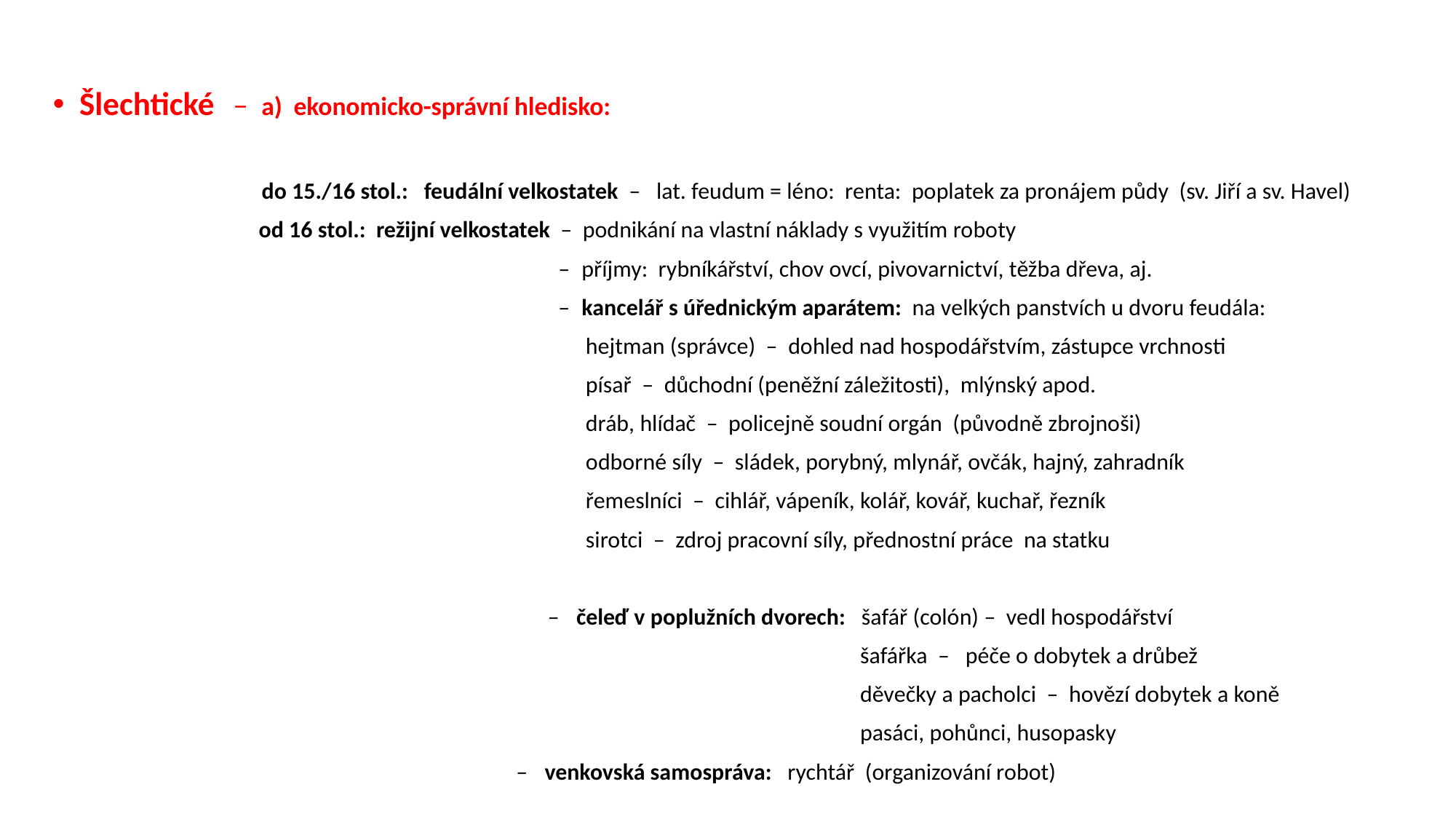

Šlechtické   –  a)  ekonomicko-správní hledisko:

                                     do 15./16 stol.:   feudální velkostatek  –   lat. feudum = léno:  renta:  poplatek za pronájem půdy  (sv. Jiří a sv. Havel)
                                       od 16 stol.:  režijní velkostatek  –  podnikání na vlastní náklady s využitím roboty
                                                                                                –  příjmy:  rybníkářství, chov ovcí, pivovarnictví, těžba dřeva, aj.
                                                                                                –  kancelář s úřednickým aparátem:  na velkých panstvích u dvoru feudála:
                                                                                                     hejtman (správce)  –  dohled nad hospodářstvím, zástupce vrchnosti
                                                                                                     písař  –  důchodní (peněžní záležitosti),  mlýnský apod.
                                                                                                     dráb, hlídač  –  policejně soudní orgán  (původně zbrojnoši)
                                                                                                     odborné síly  –  sládek, porybný, mlynář, ovčák, hajný, zahradník
                                                                                                     řemeslníci  –  cihlář, vápeník, kolář, kovář, kuchař, řezník
                                                                                                     sirotci  –  zdroj pracovní síly, přednostní práce  na statku

                                                                                              –   čeleď v poplužních dvorech:   šafář (colón) –  vedl hospodářství
                                                                                                                                                         šafářka  –   péče o dobytek a drůbež
                                                                                                                                                         děvečky a pacholci  –  hovězí dobytek a koně
                                                                                                                                                         pasáci, pohůnci, husopasky
                                                                                        –   venkovská samospráva:   rychtář  (organizování robot)